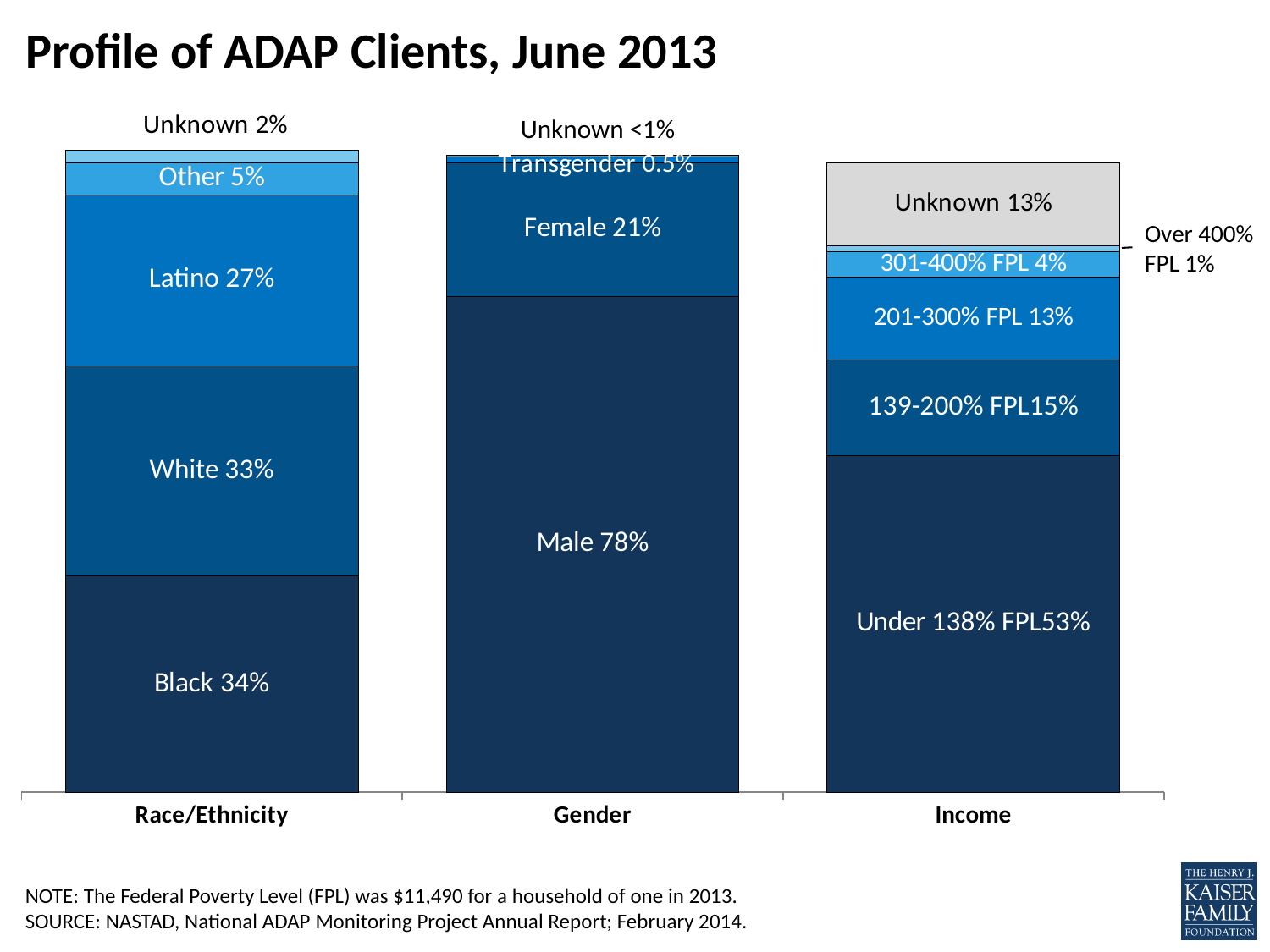

# Profile of ADAP Clients, June 2013

### Chart

| Category |  |  |  |  |  |  |
|---|---|---|---|---|---|---|
| Race/Ethnicity | 0.34 | 0.33 | 0.27 | 0.05 | 0.02 | None |
| Gender | 0.78 | 0.21 | 0.01 | 0.002 | None | None |
| Income | 0.53 | 0.15 | 0.13 | 0.04 | 0.01 | 0.13 |
Unknown <1%
Over 400%
FPL 1%
NOTE: The Federal Poverty Level (FPL) was $11,490 for a household of one in 2013.
SOURCE: NASTAD, National ADAP Monitoring Project Annual Report; February 2014.